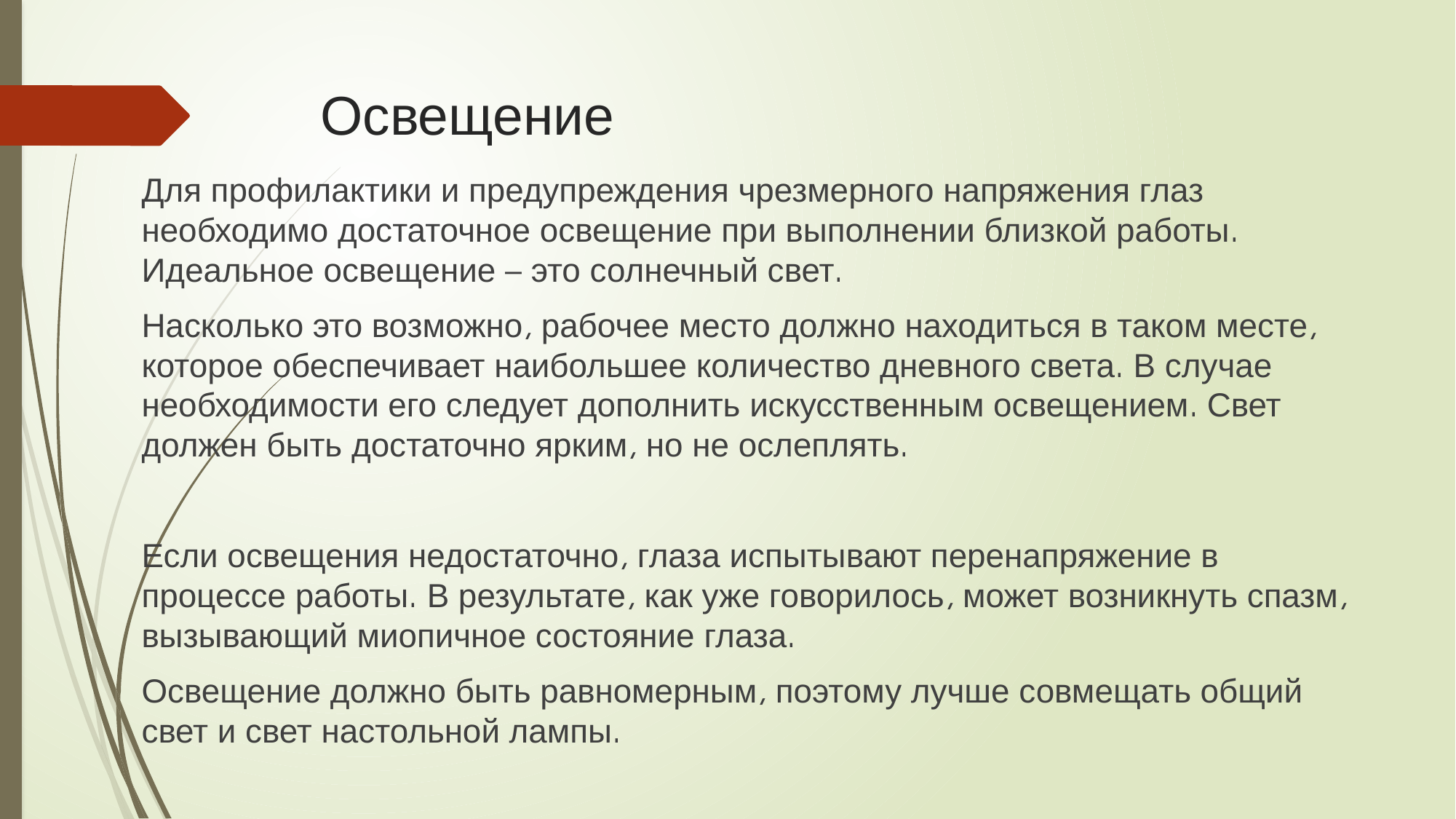

# Освещение
Для профилактики и предупреждения чрезмерного напряжения глаз необходимо достаточное освещение при выполнении близкой работы. Идеальное освещение – это солнечный свет.
Насколько это возможно, рабочее место должно находиться в таком месте, которое обеспечивает наибольшее количество дневного света. В случае необходимости его следует дополнить искусственным освещением. Свет должен быть достаточно ярким, но не ослеплять.

Если освещения недостаточно, глаза испытывают перенапряжение в процессе работы. В результате, как уже говорилось, может возникнуть спазм, вызывающий миопичное состояние глаза.
Освещение должно быть равномерным, поэтому лучше совмещать общий свет и свет настольной лампы.